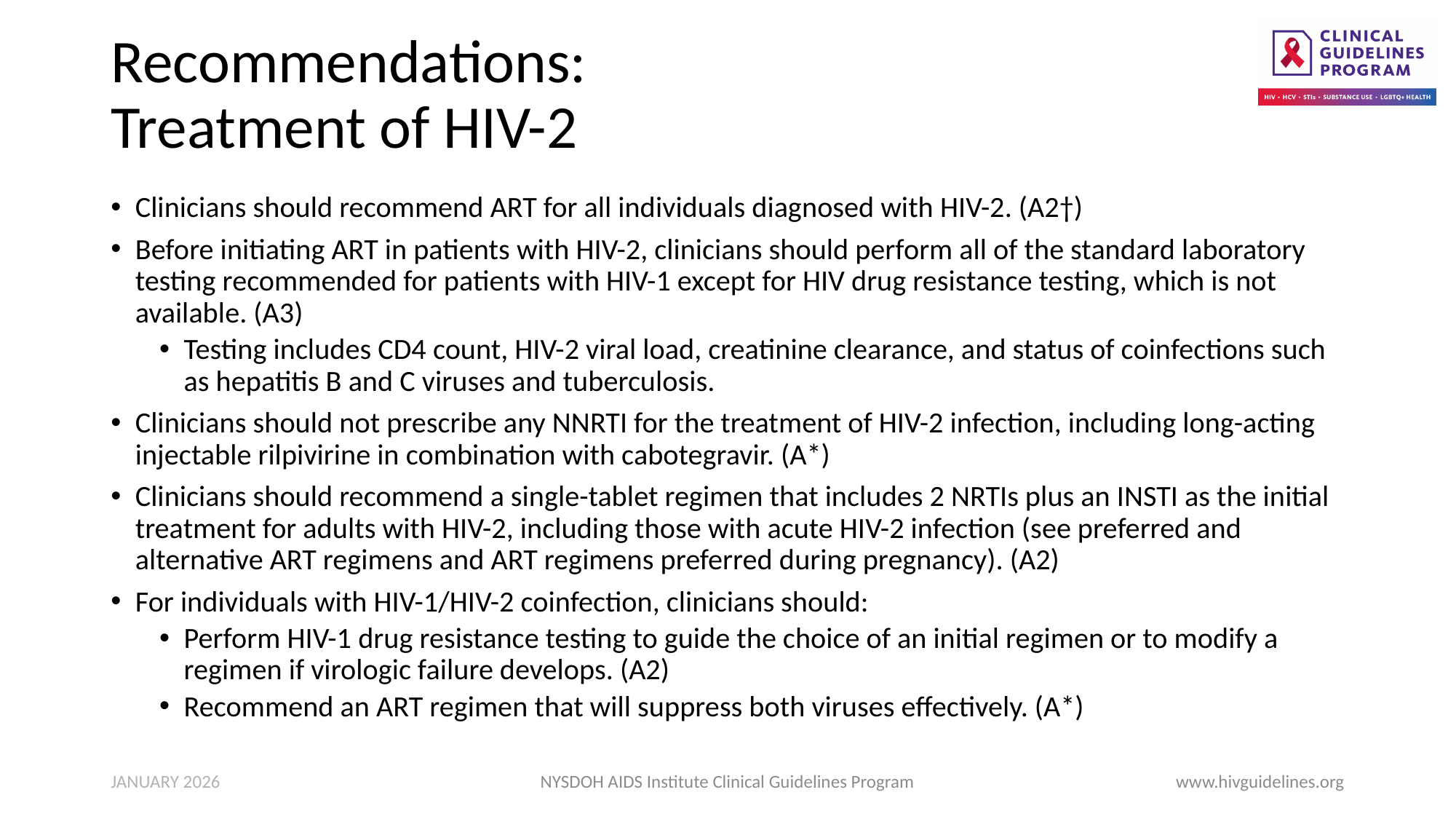

# Recommendations: Treatment of HIV-2
Clinicians should recommend ART for all individuals diagnosed with HIV-2. (A2†)
Before initiating ART in patients with HIV-2, clinicians should perform all of the standard laboratory testing recommended for patients with HIV-1 except for HIV drug resistance testing, which is not available. (A3)
Testing includes CD4 count, HIV-2 viral load, creatinine clearance, and status of coinfections such as hepatitis B and C viruses and tuberculosis.
Clinicians should not prescribe any NNRTI for the treatment of HIV-2 infection, including long-acting injectable rilpivirine in combination with cabotegravir. (A*)
Clinicians should recommend a single-tablet regimen that includes 2 NRTIs plus an INSTI as the initial treatment for adults with HIV-2, including those with acute HIV-2 infection (see preferred and alternative ART regimens and ART regimens preferred during pregnancy). (A2)
For individuals with HIV-1/HIV-2 coinfection, clinicians should:
Perform HIV-1 drug resistance testing to guide the choice of an initial regimen or to modify a regimen if virologic failure develops. (A2)
Recommend an ART regimen that will suppress both viruses effectively. (A*)

JANUARY 2026
NYSDOH AIDS Institute Clinical Guidelines Program
www.hivguidelines.org